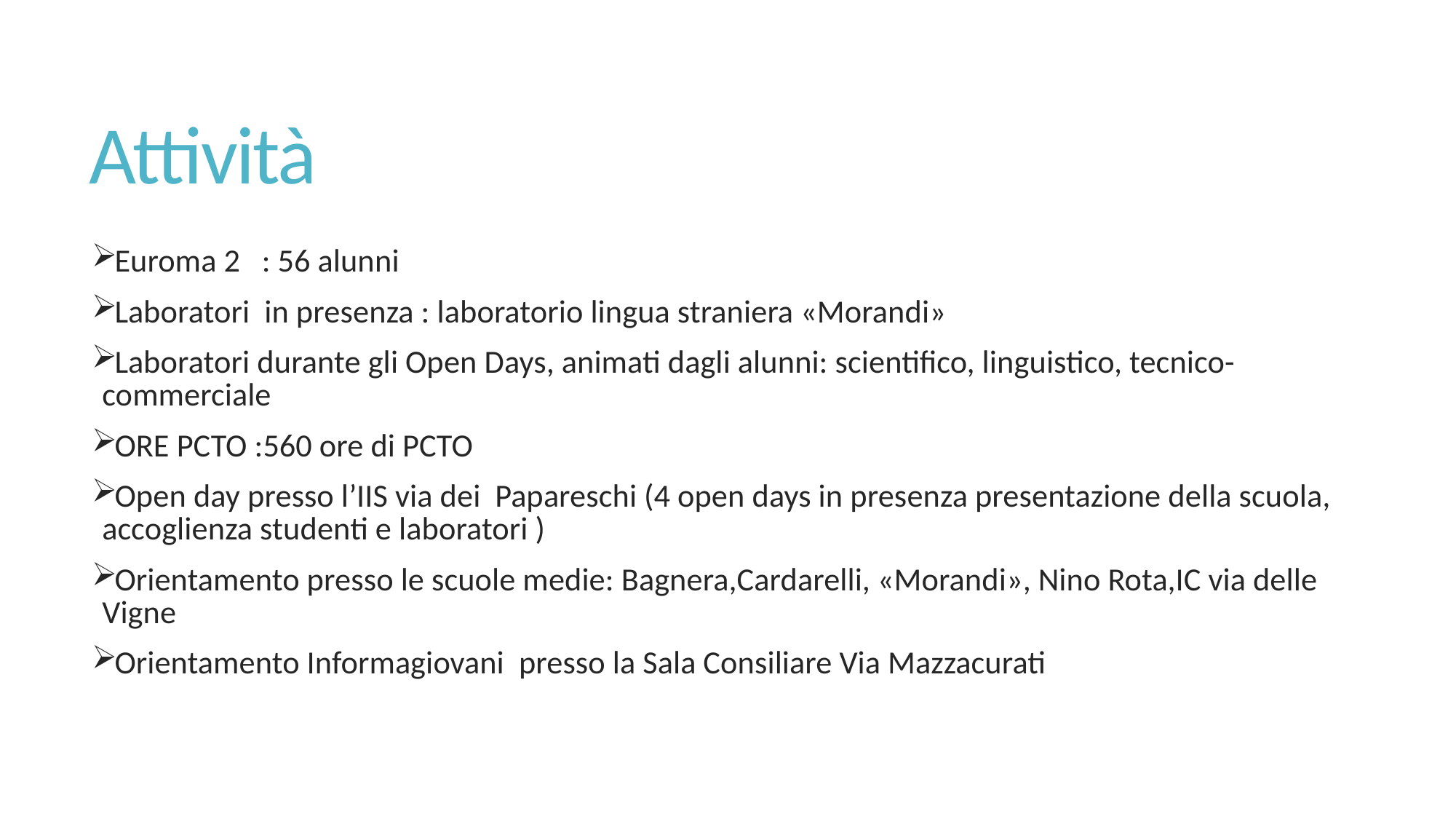

# Attività
Euroma 2   : 56 alunni
Laboratori  in presenza : laboratorio lingua straniera «Morandi»
Laboratori durante gli Open Days, animati dagli alunni: scientifico, linguistico, tecnico-commerciale
ORE PCTO :560 ore di PCTO
Open day presso l’IIS via dei  Papareschi (4 open days in presenza presentazione della scuola, accoglienza studenti e laboratori )
Orientamento presso le scuole medie: Bagnera,Cardarelli, «Morandi», Nino Rota,IC via delle Vigne
Orientamento Informagiovani  presso la Sala Consiliare Via Mazzacurati